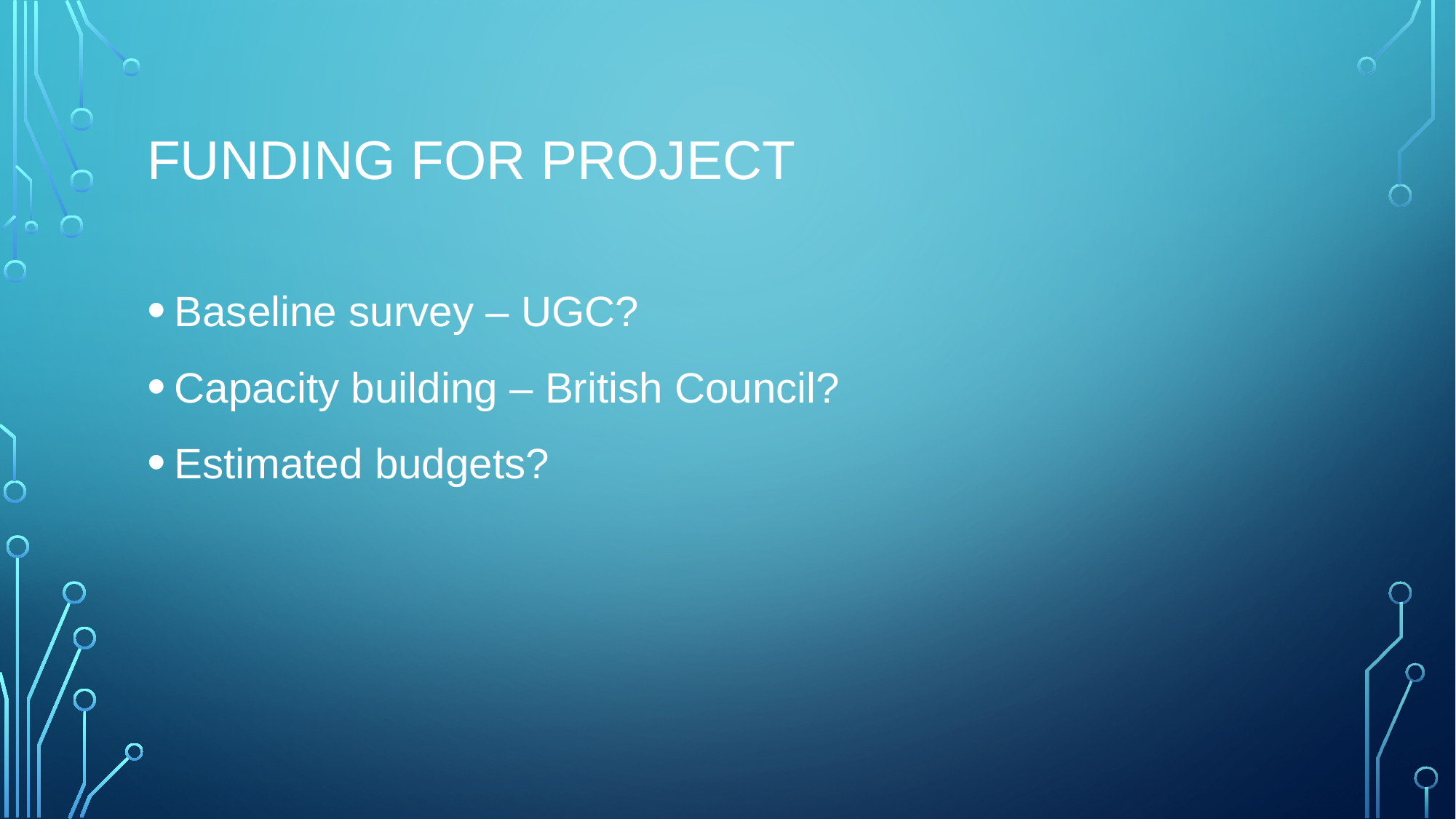

# Funding for project
Baseline survey – UGC?
Capacity building – British Council?
Estimated budgets?